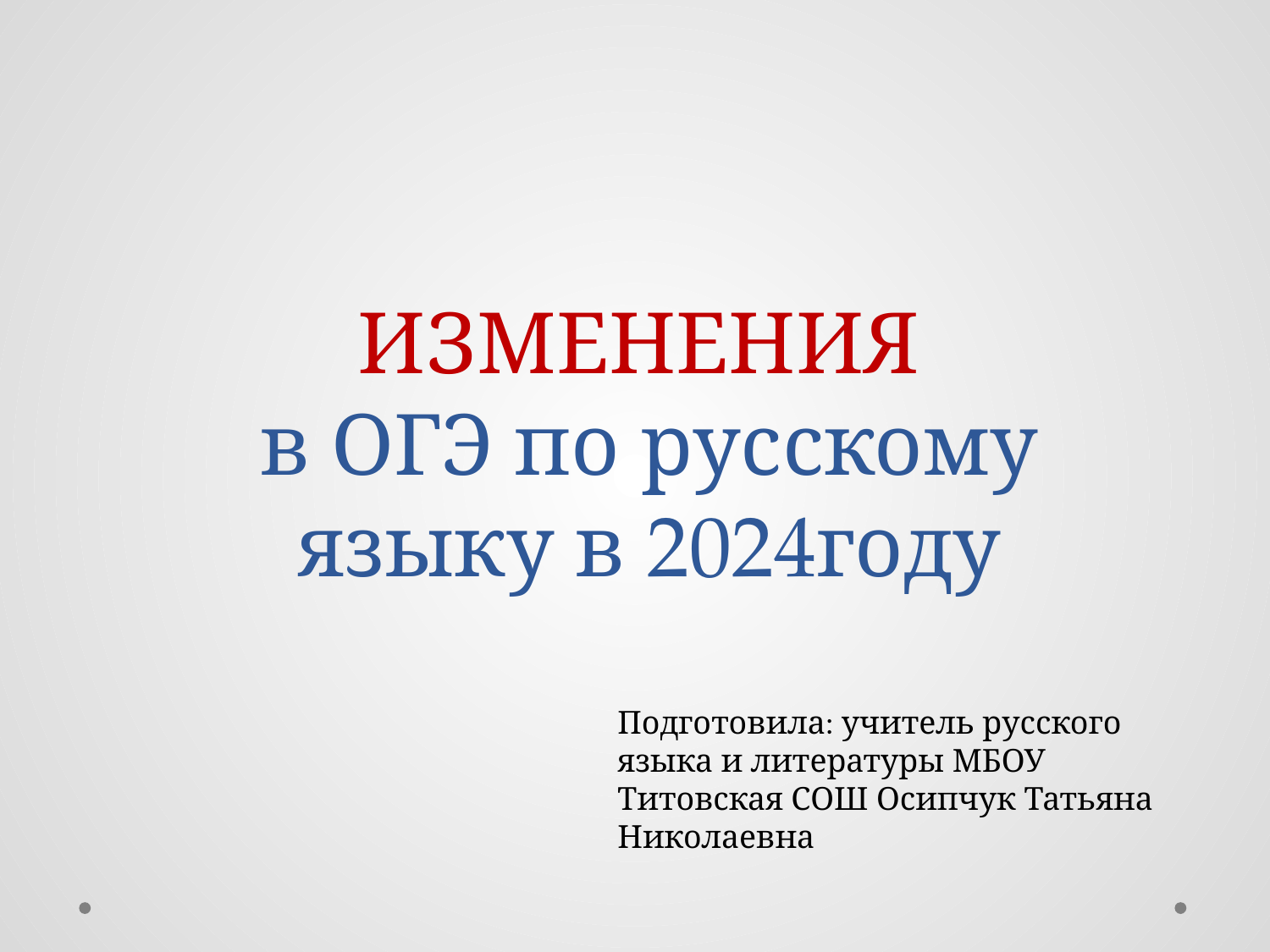

# ИЗМЕНЕНИЯ в ОГЭ по русскому языку в 2024году
Подготовила: учитель русского языка и литературы МБОУ Титовская СОШ Осипчук Татьяна Николаевна